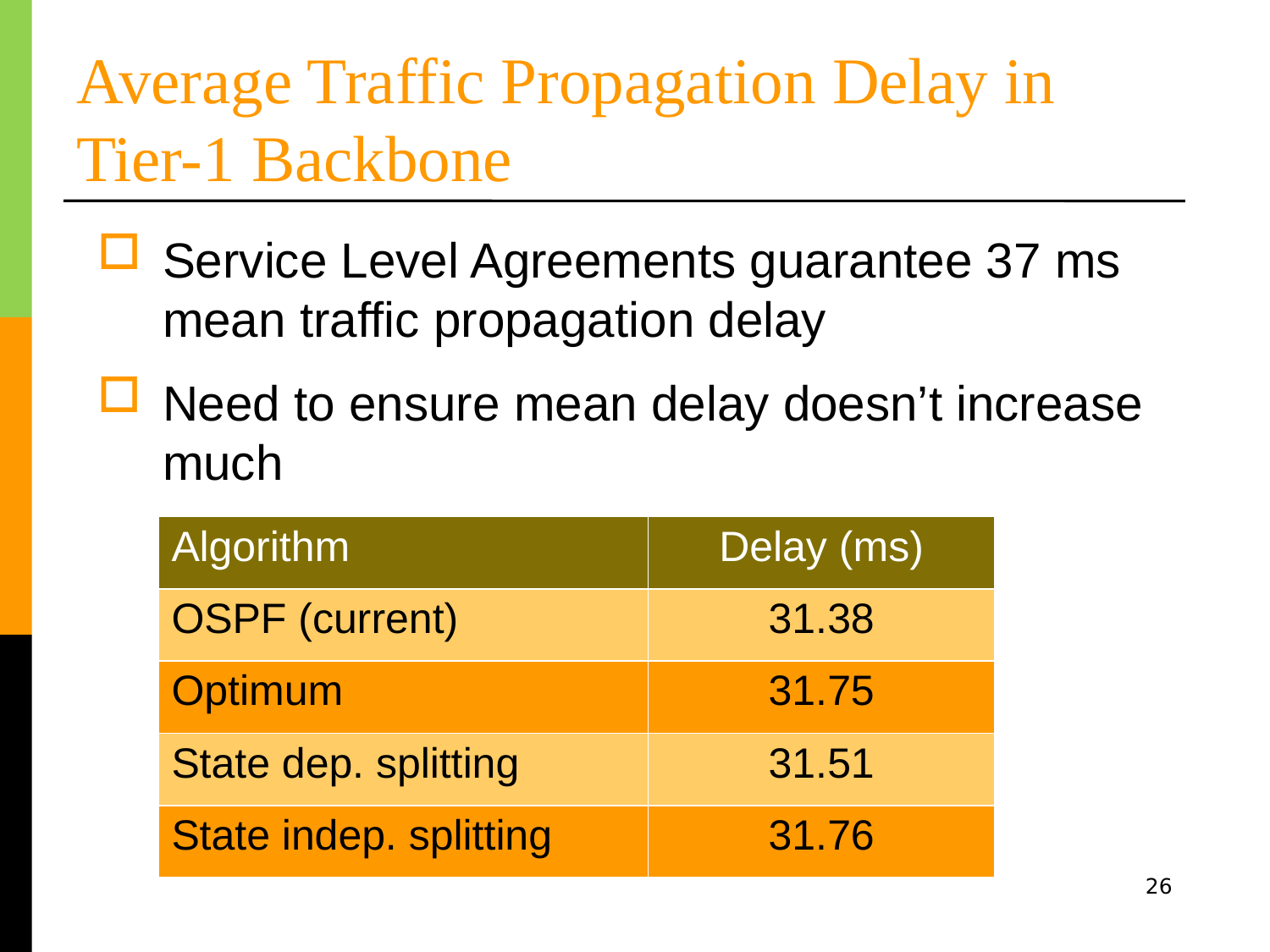

# Average Traffic Propagation Delay in Tier-1 Backbone

Service Level Agreements guarantee 37 ms mean traffic propagation delay
Need to ensure mean delay doesn’t increase much

| Algorithm | Delay (ms) |
| --- | --- |
| OSPF (current) | 31.38 |
| Optimum | 31.75 |
| State dep. splitting | 31.51 |
| State indep. splitting | 31.76 |

26